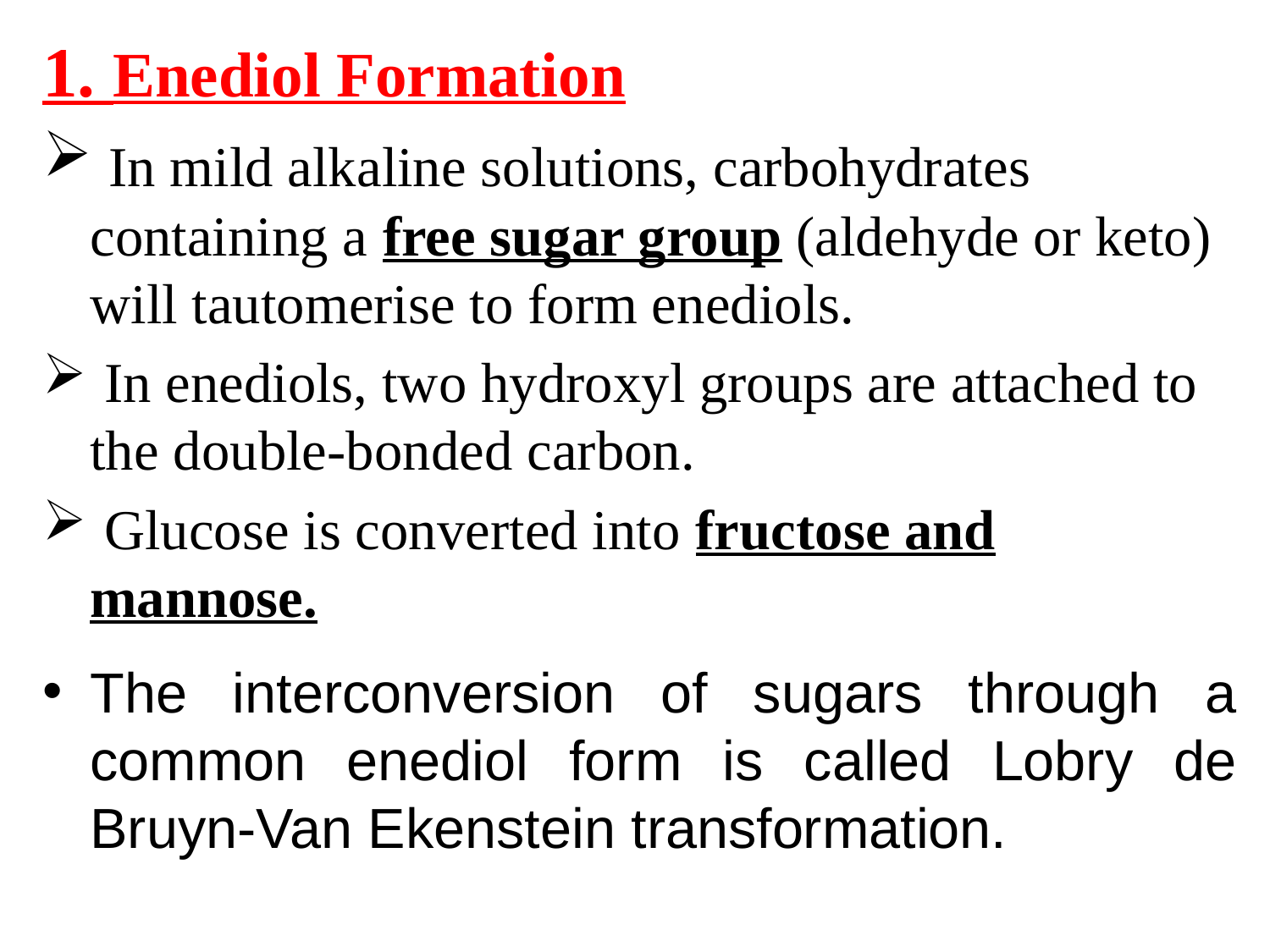

1. Enediol Formation
 In mild alkaline solutions, carbohydrates containing a free sugar group (aldehyde or keto) will tautomerise to form enediols.
 In enediols, two hydroxyl groups are attached to the double-bonded carbon.
 Glucose is converted into fructose and mannose.
The interconversion of sugars through a common enediol form is called Lobry de Bruyn-Van Ekenstein transformation.